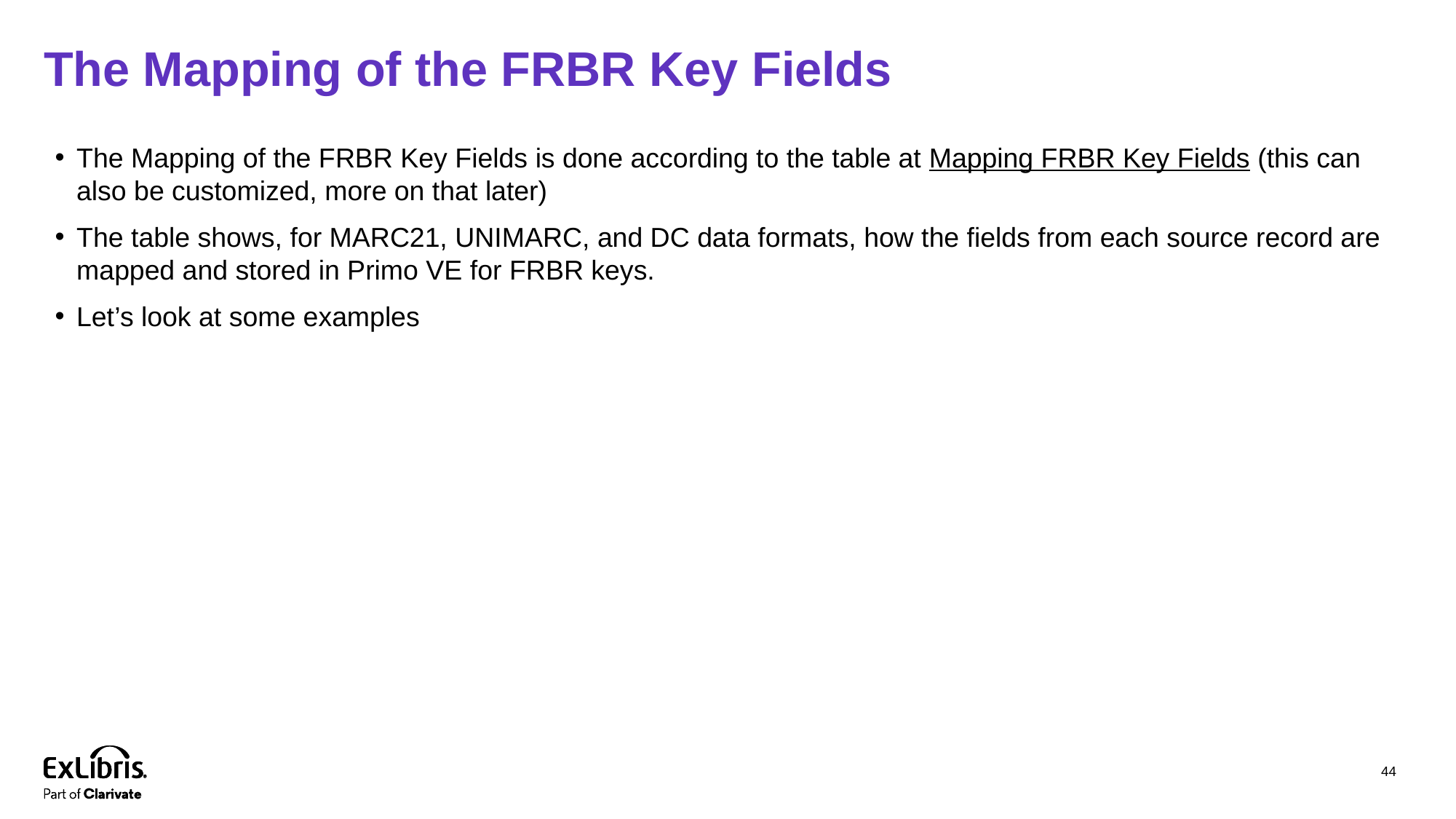

# The Mapping of the FRBR Key Fields
The Mapping of the FRBR Key Fields is done according to the table at Mapping FRBR Key Fields (this can also be customized, more on that later)
The table shows, for MARC21, UNIMARC, and DC data formats, how the fields from each source record are mapped and stored in Primo VE for FRBR keys.
Let’s look at some examples

44